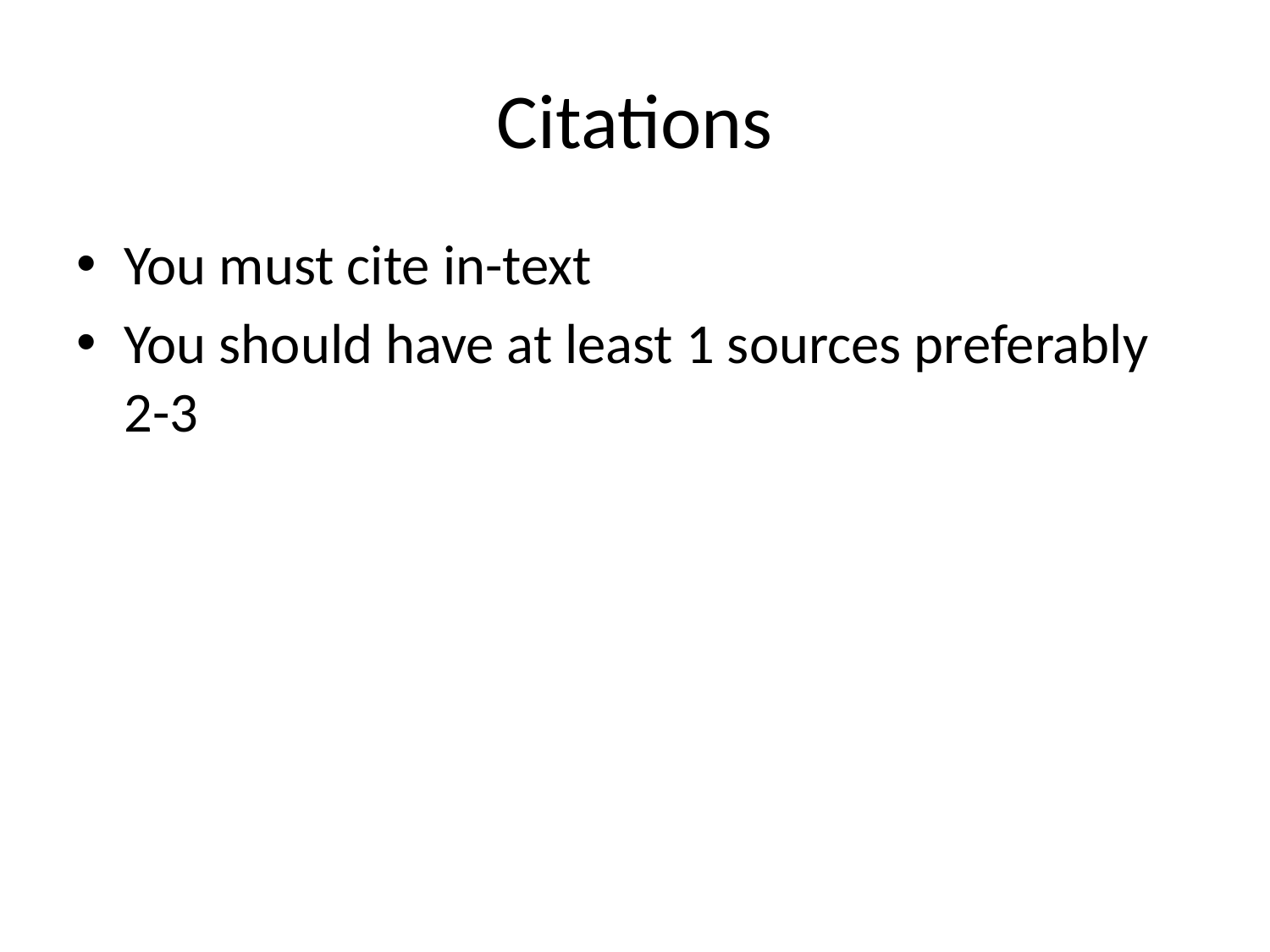

# Citations
You must cite in-text
You should have at least 1 sources preferably 2-3